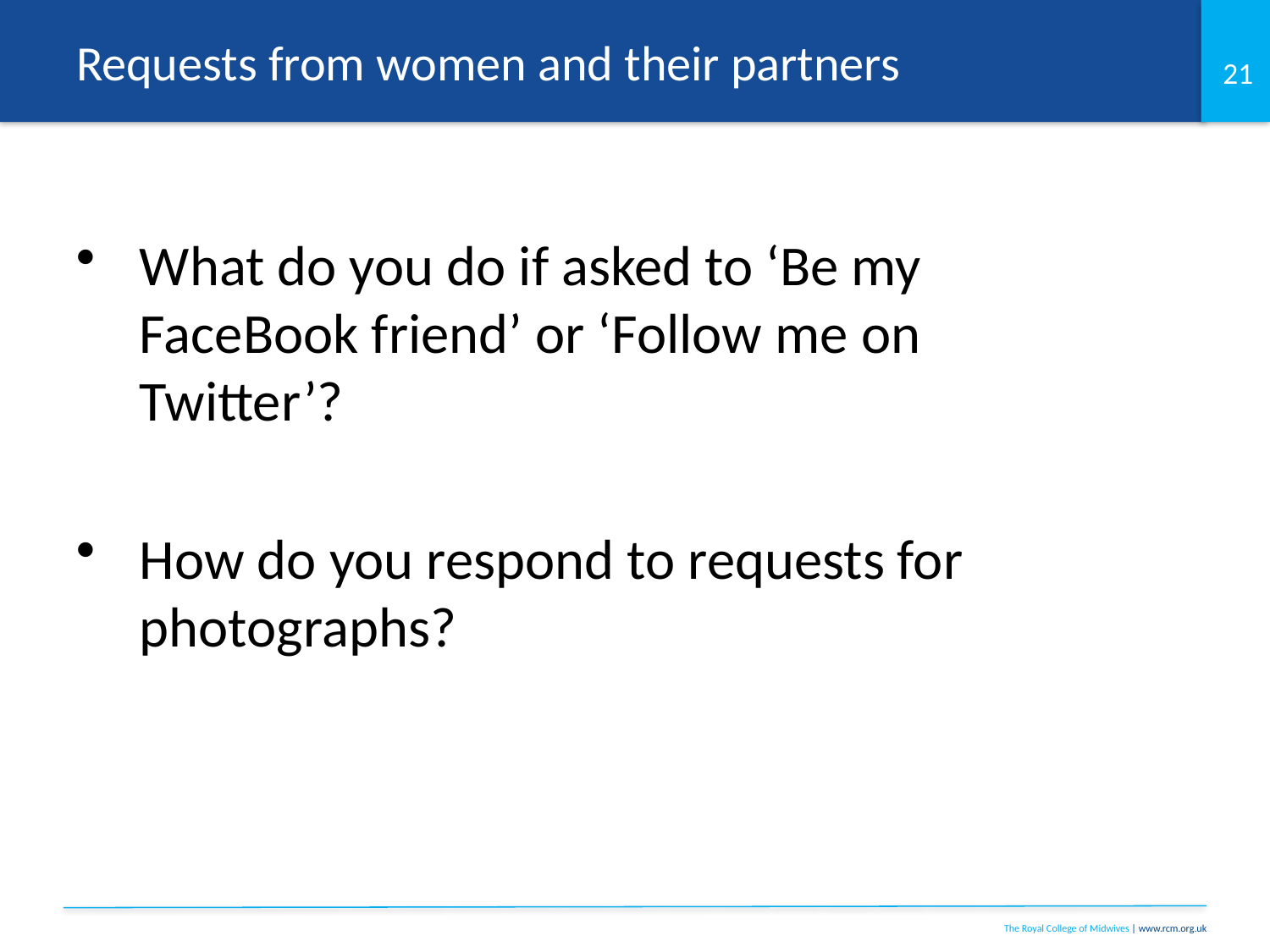

# Requests from women and their partners

What do you do if asked to ‘Be my FaceBook friend’ or ‘Follow me on Twitter’?

How do you respond to requests for photographs?